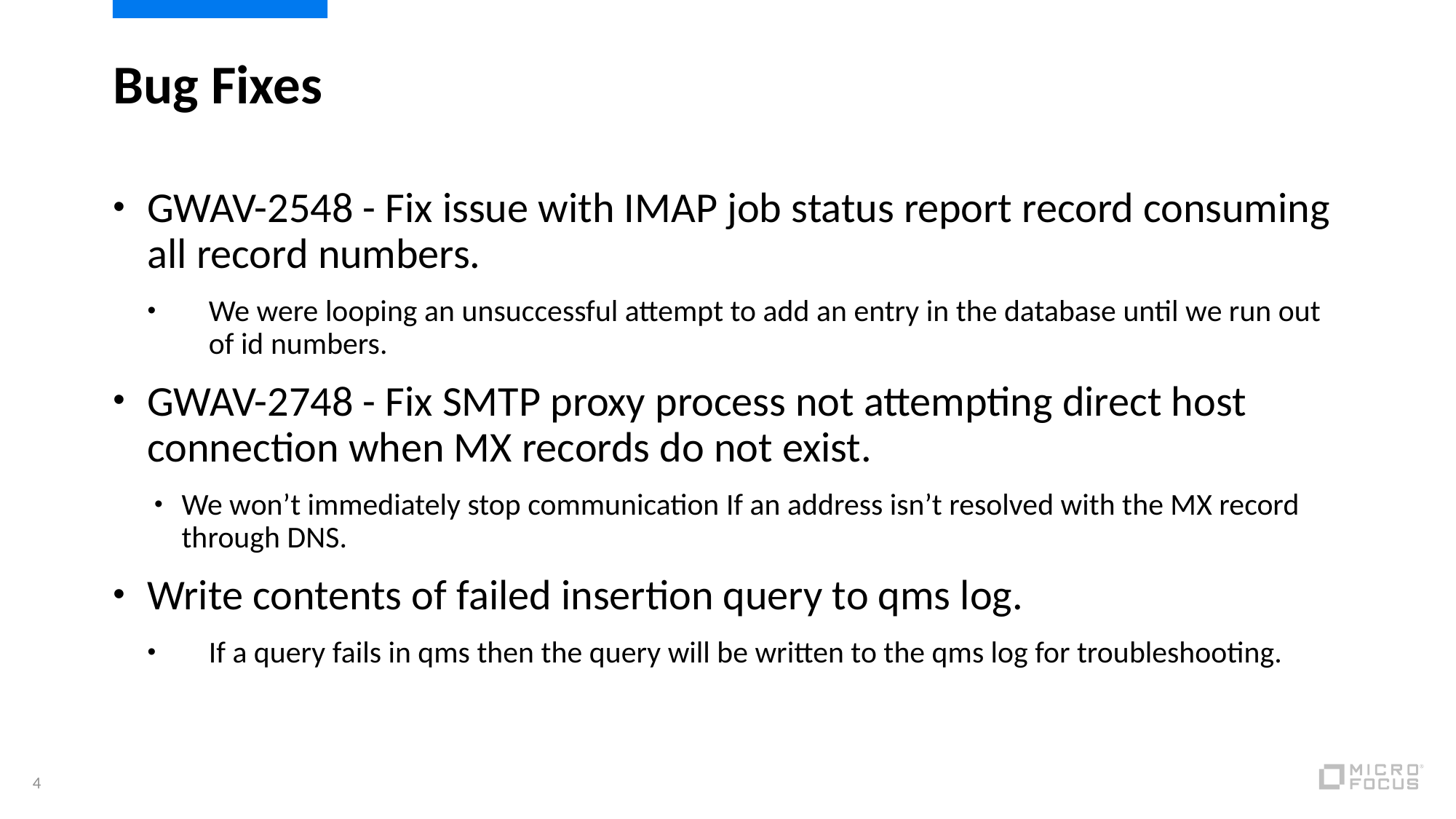

# Bug Fixes
GWAV-2548 - Fix issue with IMAP job status report record consuming all record numbers.
We were looping an unsuccessful attempt to add an entry in the database until we run out of id numbers.
GWAV-2748 - Fix SMTP proxy process not attempting direct host connection when MX records do not exist.
We won’t immediately stop communication If an address isn’t resolved with the MX record through DNS.
Write contents of failed insertion query to qms log.
If a query fails in qms then the query will be written to the qms log for troubleshooting.
4